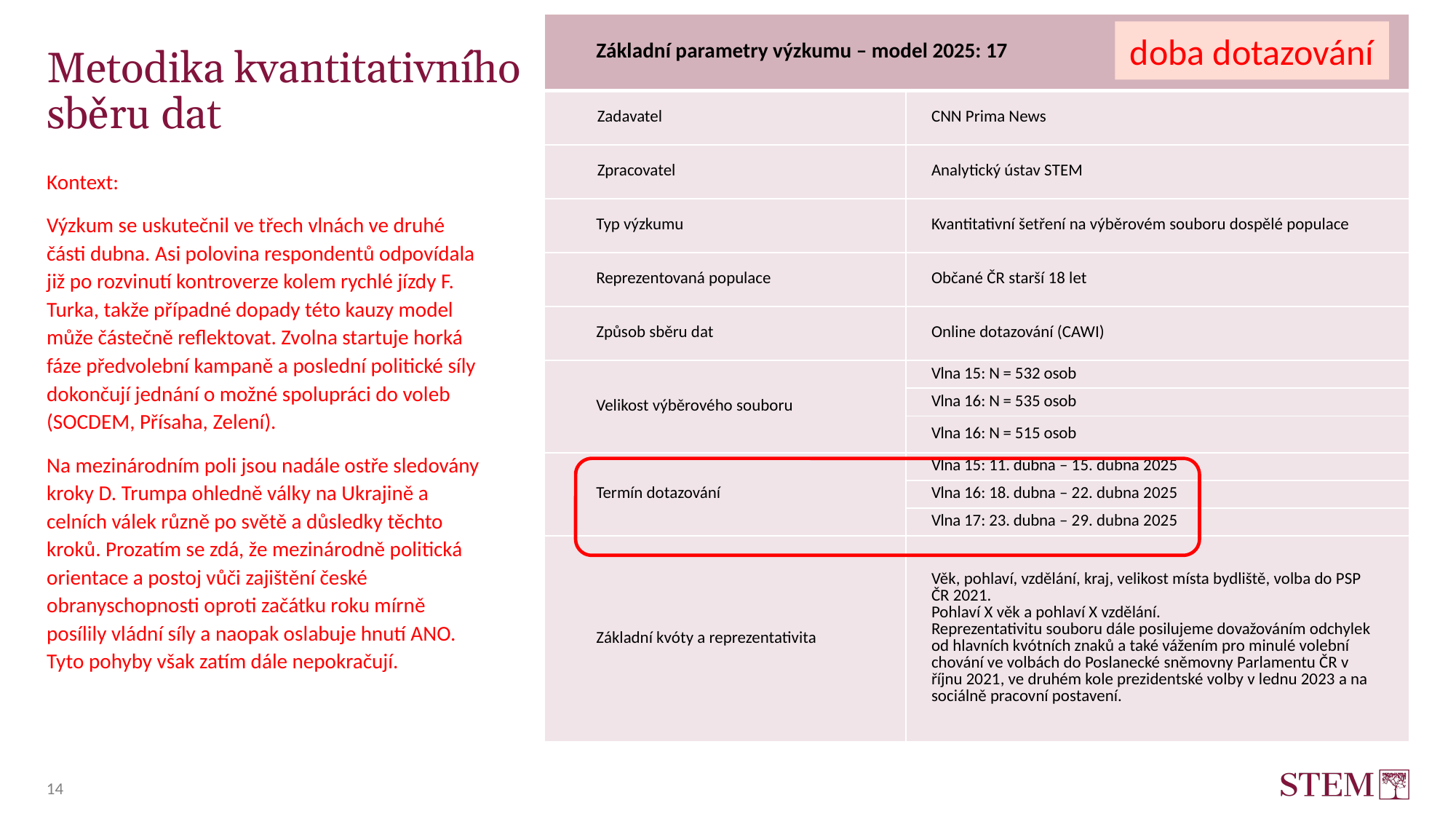

| Základní parametry výzkumu – model 2025: 17 | Lorem |
| --- | --- |
| Zadavatel | CNN Prima News |
| Zpracovatel | Analytický ústav STEM |
| Typ výzkumu | Kvantitativní šetření na výběrovém souboru dospělé populace |
| Reprezentovaná populace | Občané ČR starší 18 let |
| Způsob sběru dat | Online dotazování (CAWI) |
| Velikost výběrového souboru | Vlna 15: N = 532 osob |
|  | Vlna 16: N = 535 osob |
|  | Vlna 16: N = 515 osob |
| Termín dotazování | Vlna 15: 11. dubna – 15. dubna 2025 |
|  | Vlna 16: 18. dubna – 22. dubna 2025 |
|  | Vlna 17: 23. dubna – 29. dubna 2025 |
| Základní kvóty a reprezentativita | Věk, pohlaví, vzdělání, kraj, velikost místa bydliště, volba do PSP ČR 2021. Pohlaví X věk a pohlaví X vzdělání. Reprezentativitu souboru dále posilujeme dovažováním odchylek od hlavních kvótních znaků a také vážením pro minulé volební chování ve volbách do Poslanecké sněmovny Parlamentu ČR v říjnu 2021, ve druhém kole prezidentské volby v lednu 2023 a na sociálně pracovní postavení. |
doba dotazování
# Metodika kvantitativního sběru dat
Kontext:
Výzkum se uskutečnil ve třech vlnách ve druhé části dubna. Asi polovina respondentů odpovídala již po rozvinutí kontroverze kolem rychlé jízdy F. Turka, takže případné dopady této kauzy model může částečně reflektovat. Zvolna startuje horká fáze předvolební kampaně a poslední politické síly dokončují jednání o možné spolupráci do voleb (SOCDEM, Přísaha, Zelení).
Na mezinárodním poli jsou nadále ostře sledovány kroky D. Trumpa ohledně války na Ukrajině a celních válek různě po světě a důsledky těchto kroků. Prozatím se zdá, že mezinárodně politická orientace a postoj vůči zajištění české obranyschopnosti oproti začátku roku mírně posílily vládní síly a naopak oslabuje hnutí ANO. Tyto pohyby však zatím dále nepokračují.